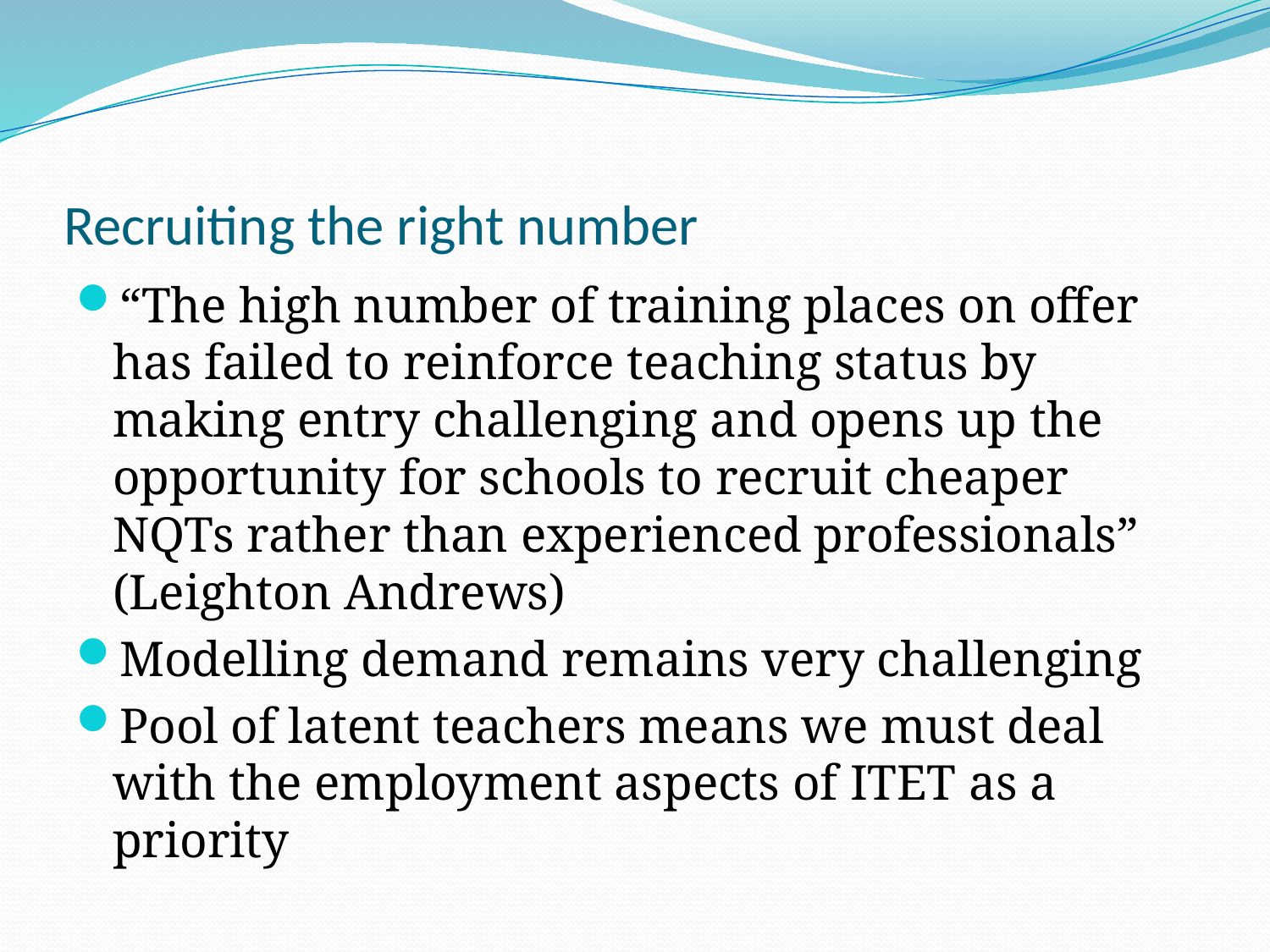

# Recruiting the right number
“The high number of training places on offer has failed to reinforce teaching status by making entry challenging and opens up the opportunity for schools to recruit cheaper NQTs rather than experienced professionals” (Leighton Andrews)
Modelling demand remains very challenging
Pool of latent teachers means we must deal with the employment aspects of ITET as a priority